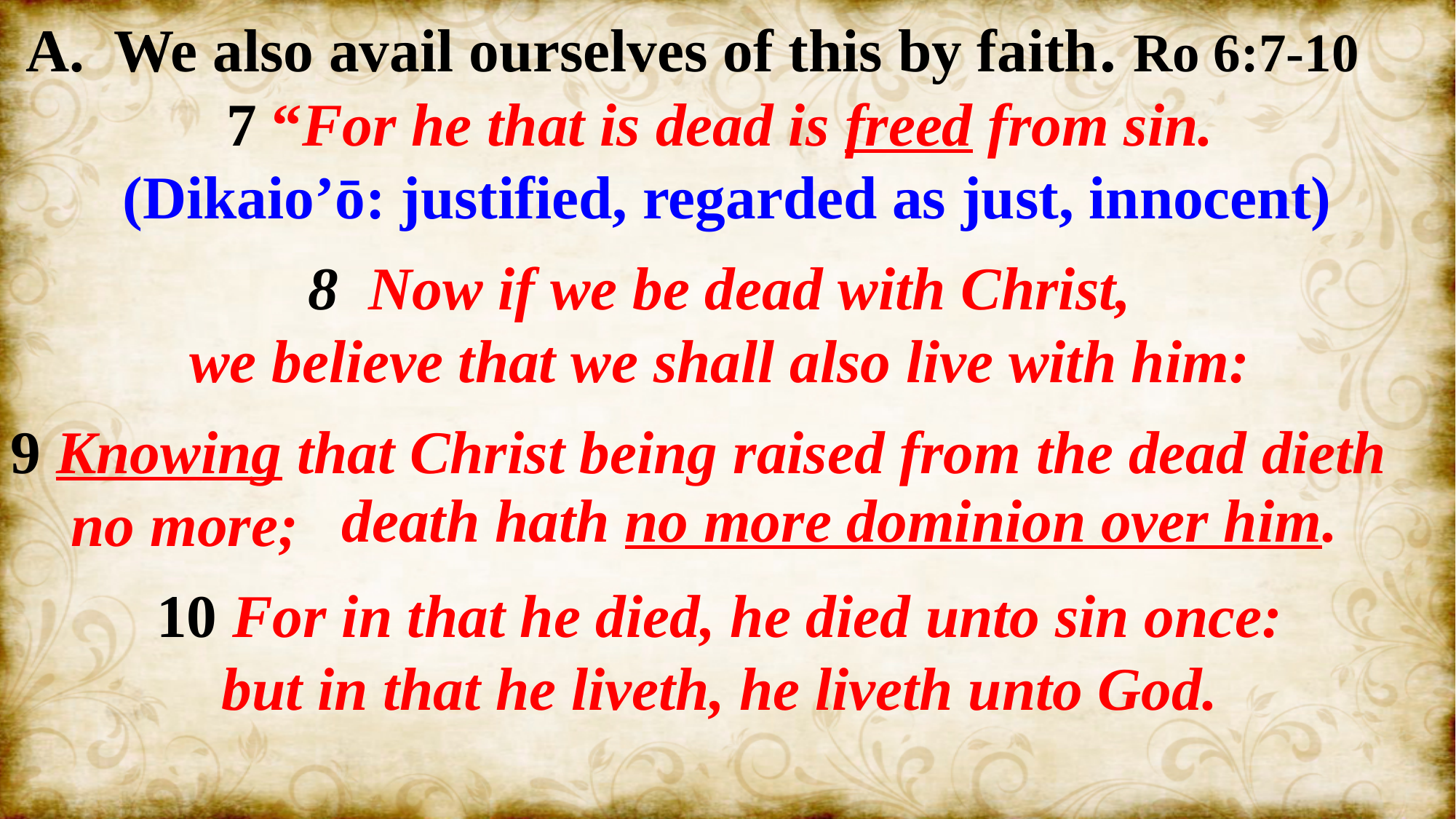

A.  We also avail ourselves of this by faith. Ro 6:7-10
7 “For he that is dead is freed from sin.
(Dikaio’ō: justified, regarded as just, innocent)
8  Now if we be dead with Christ,
we believe that we shall also live with him:
9 Knowing that Christ being raised from the dead dieth
    no more;
10 For in that he died, he died unto sin once:
but in that he liveth, he liveth unto God.

death hath no more dominion over him.